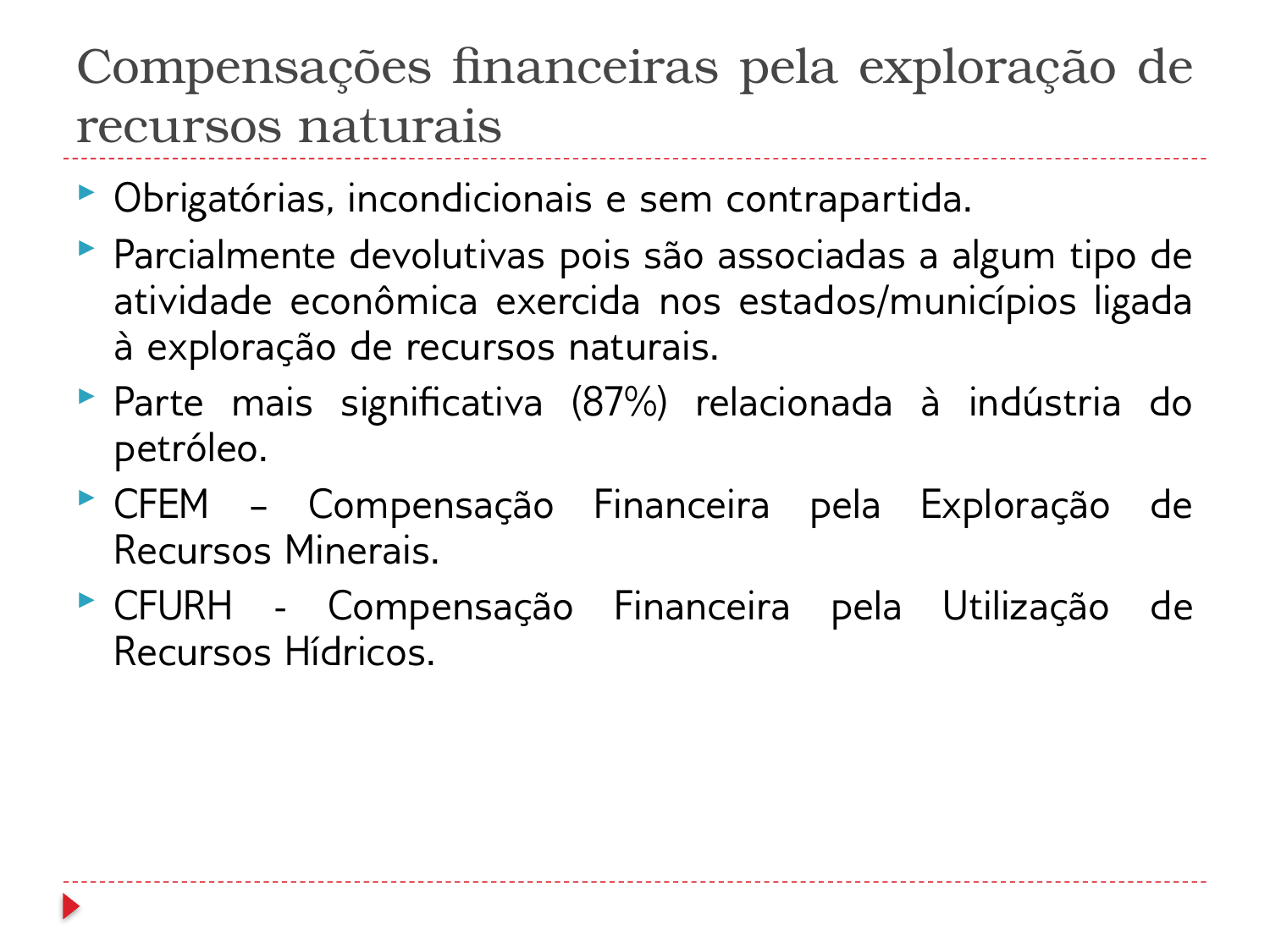

# Compensações financeiras pela exploração de recursos naturais
Obrigatórias, incondicionais e sem contrapartida.
Parcialmente devolutivas pois são associadas a algum tipo de atividade econômica exercida nos estados/municípios ligada à exploração de recursos naturais.
Parte mais significativa (87%) relacionada à indústria do petróleo.
CFEM – Compensação Financeira pela Exploração de Recursos Minerais.
CFURH - Compensação Financeira pela Utilização de Recursos Hídricos.